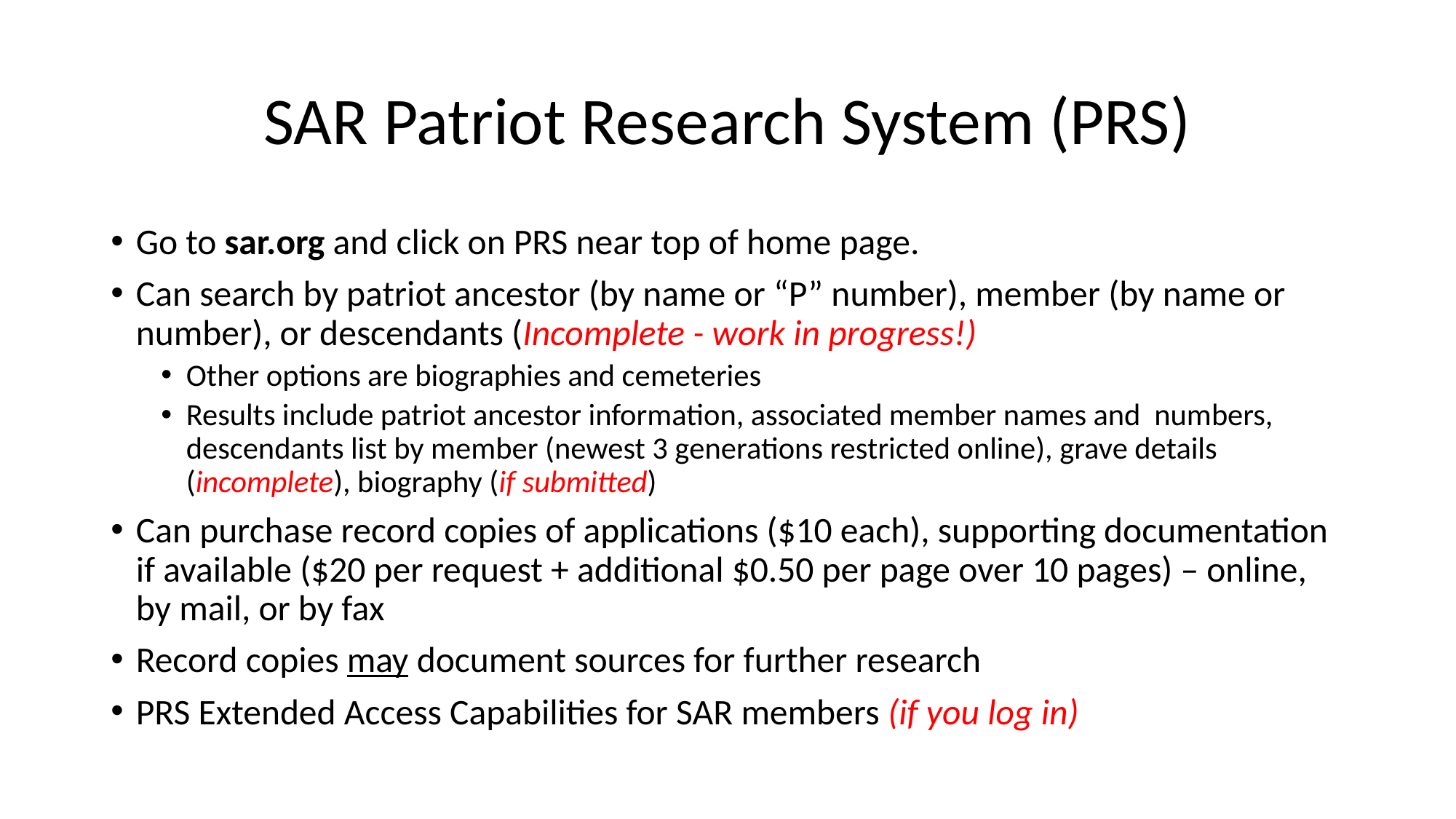

# SAR Patriot Research System (PRS)
Go to sar.org and click on PRS near top of home page.
Can search by patriot ancestor (by name or “P” number), member (by name or number), or descendants (Incomplete - work in progress!)
Other options are biographies and cemeteries
Results include patriot ancestor information, associated member names and  numbers, descendants list by member (newest 3 generations restricted online), grave details (incomplete), biography (if submitted)
Can purchase record copies of applications ($10 each), supporting documentation if available ($20 per request + additional $0.50 per page over 10 pages) – online, by mail, or by fax
Record copies may document sources for further research
PRS Extended Access Capabilities for SAR members (if you log in)